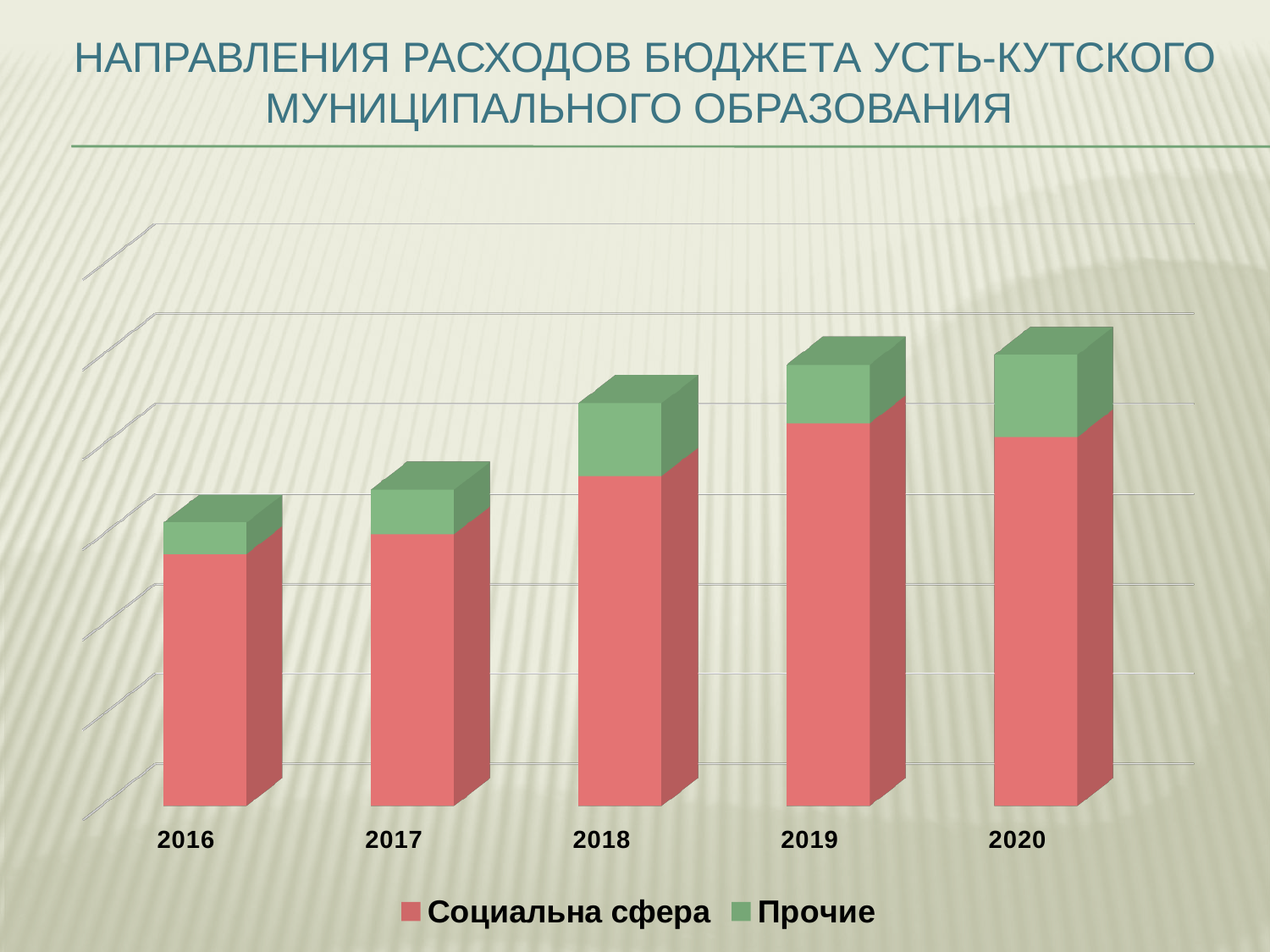

# Направления расходов бюджета Усть-кутского муниципального образования

[unsupported chart]

[unsupported chart]